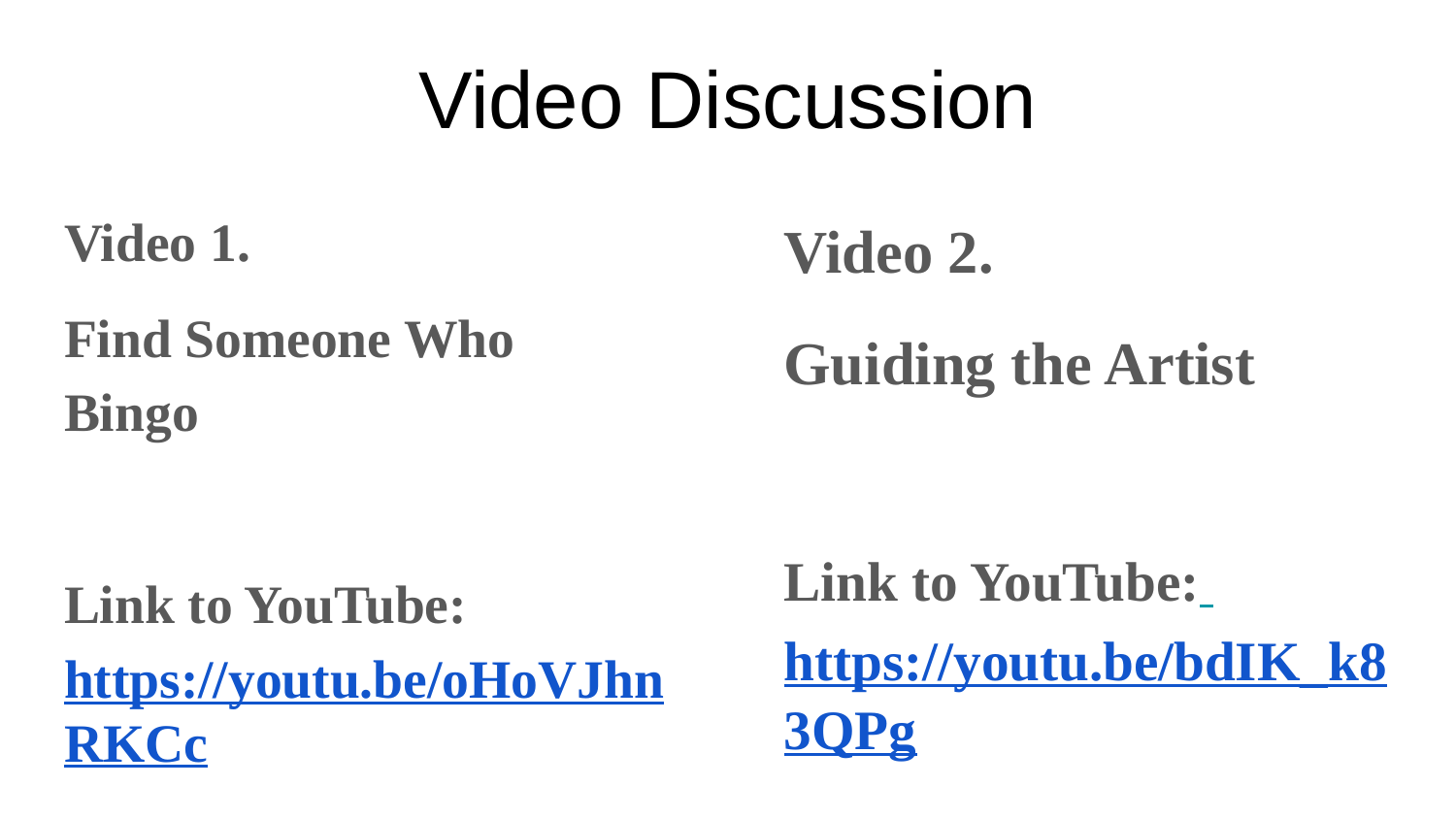

# Video Discussion
Video 1.
Find Someone Who           Bingo

Link to YouTube: https://youtu.be/oHoVJhnRKCc

Video 2.
Guiding the Artist

Link to YouTube: https://youtu.be/bdIK_k83QPg